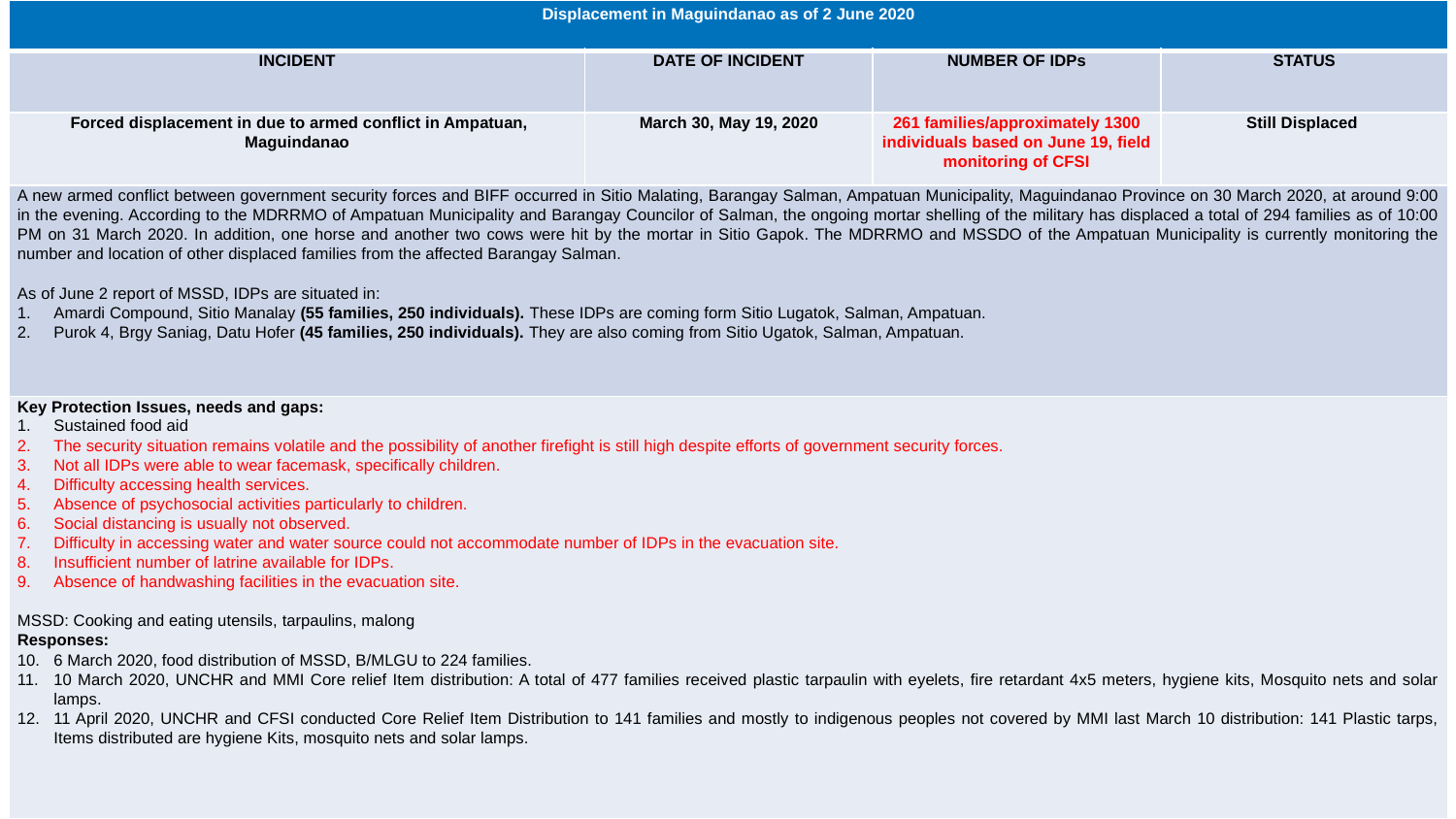

| Displacement in Maguindanao as of 2 June 2020 |  |  |  |
| --- | --- | --- | --- |
| INCIDENT | DATE OF INCIDENT | NUMBER OF IDPs | STATUS |
| Forced displacement in due to armed conflict in Ampatuan, Maguindanao | March 30, May 19, 2020 | 261 families/approximately 1300 individuals based on June 19, field monitoring of CFSI | Still Displaced |
| A new armed conflict between government security forces and BIFF occurred in Sitio Malating, Barangay Salman, Ampatuan Municipality, Maguindanao Province on 30 March 2020, at around 9:00 in the evening. According to the MDRRMO of Ampatuan Municipality and Barangay Councilor of Salman, the ongoing mortar shelling of the military has displaced a total of 294 families as of 10:00 PM on 31 March 2020. In addition, one horse and another two cows were hit by the mortar in Sitio Gapok. The MDRRMO and MSSDO of the Ampatuan Municipality is currently monitoring the number and location of other displaced families from the affected Barangay Salman. As of June 2 report of MSSD, IDPs are situated in: Amardi Compound, Sitio Manalay (55 families, 250 individuals). These IDPs are coming form Sitio Lugatok, Salman, Ampatuan. Purok 4, Brgy Saniag, Datu Hofer (45 families, 250 individuals). They are also coming from Sitio Ugatok, Salman, Ampatuan. |  |  |  |
| Key Protection Issues, needs and gaps: Sustained food aid The security situation remains volatile and the possibility of another firefight is still high despite efforts of government security forces. Not all IDPs were able to wear facemask, specifically children. Difficulty accessing health services. Absence of psychosocial activities particularly to children. Social distancing is usually not observed. Difficulty in accessing water and water source could not accommodate number of IDPs in the evacuation site. Insufficient number of latrine available for IDPs. Absence of handwashing facilities in the evacuation site. MSSD: Cooking and eating utensils, tarpaulins, malong Responses: 6 March 2020, food distribution of MSSD, B/MLGU to 224 families. 10 March 2020, UNCHR and MMI Core relief Item distribution: A total of 477 families received plastic tarpaulin with eyelets, fire retardant 4x5 meters, hygiene kits, Mosquito nets and solar lamps. 11 April 2020, UNCHR and CFSI conducted Core Relief Item Distribution to 141 families and mostly to indigenous peoples not covered by MMI last March 10 distribution: 141 Plastic tarps, Items distributed are hygiene Kits, mosquito nets and solar lamps. |  |  |  |